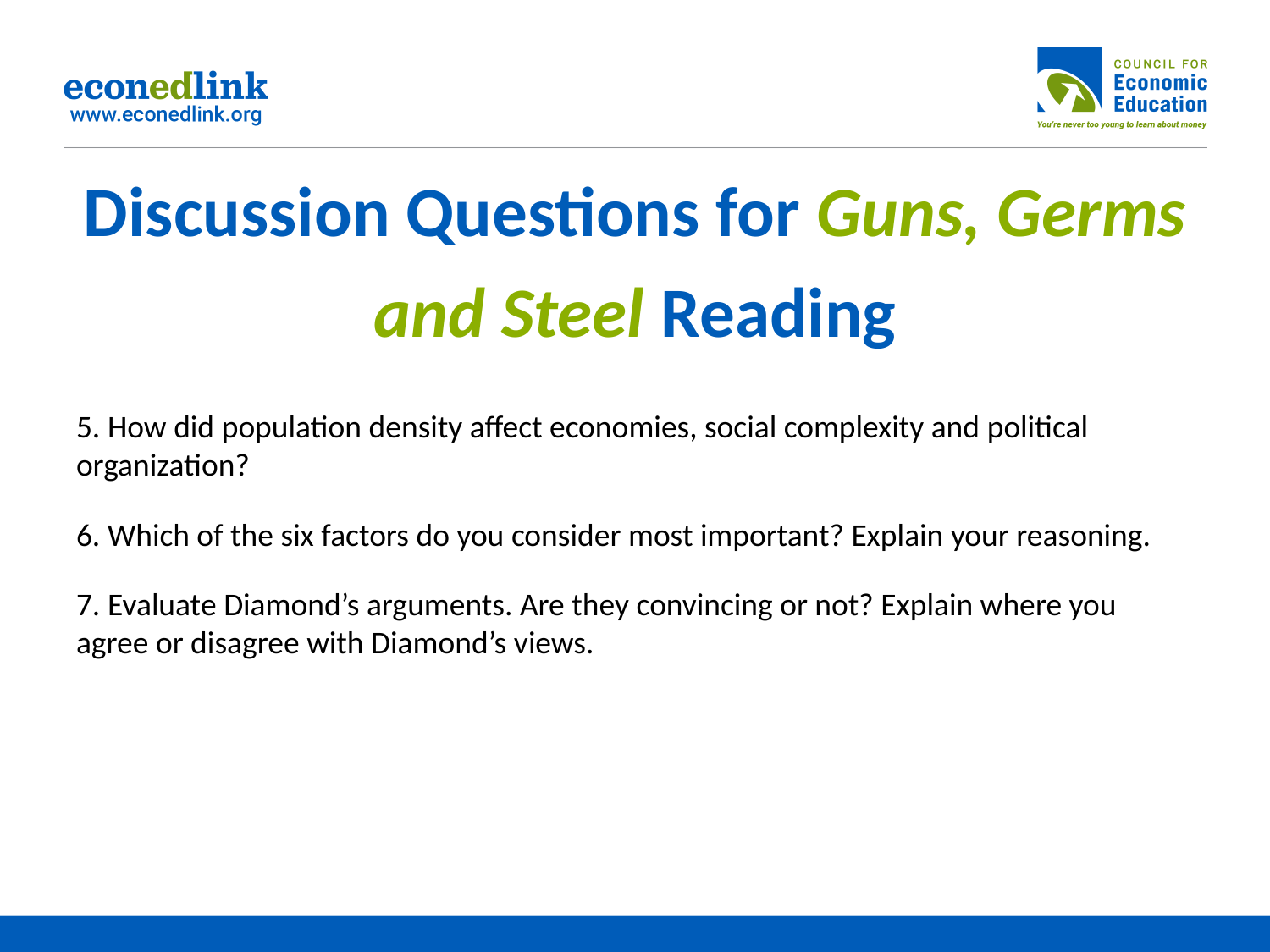

# Discussion Questions for Guns, Germs and Steel Reading
5. How did population density affect economies, social complexity and political organization?
6. Which of the six factors do you consider most important? Explain your reasoning.
7. Evaluate Diamond’s arguments. Are they convincing or not? Explain where you agree or disagree with Diamond’s views.